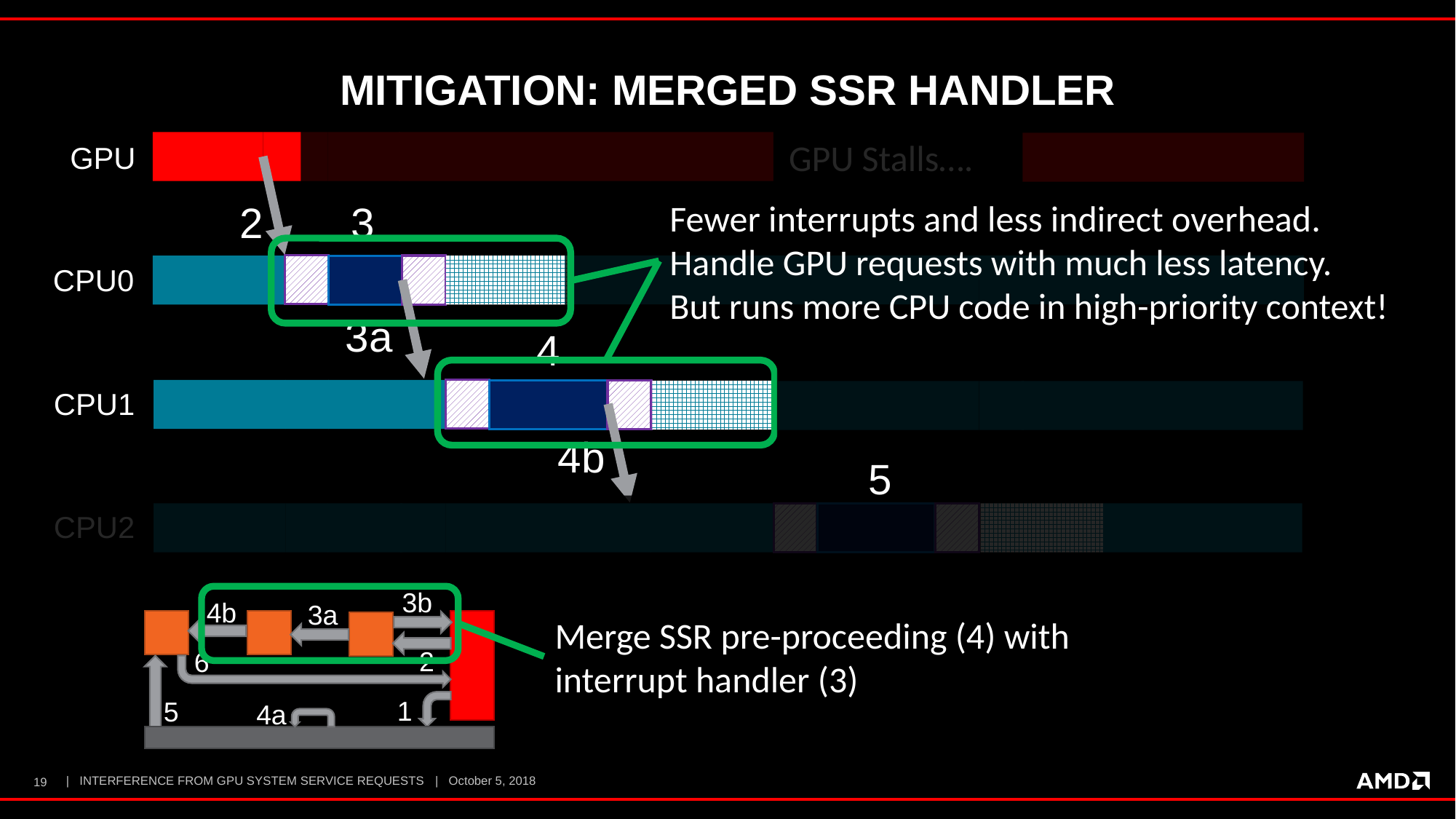

# Mitigation: Merged SSR Handler

GPU Stalls….

GPU
2
3

CPU0

3a
4
CPU1

4b
5
CPU2

Fewer interrupts and less indirect overhead.
Handle GPU requests with much less latency.
But runs more CPU code in high-priority context!

3b
4b
3a

2
6

1
5
4a

Merge SSR pre-proceeding (4) with interrupt handler (3)
19